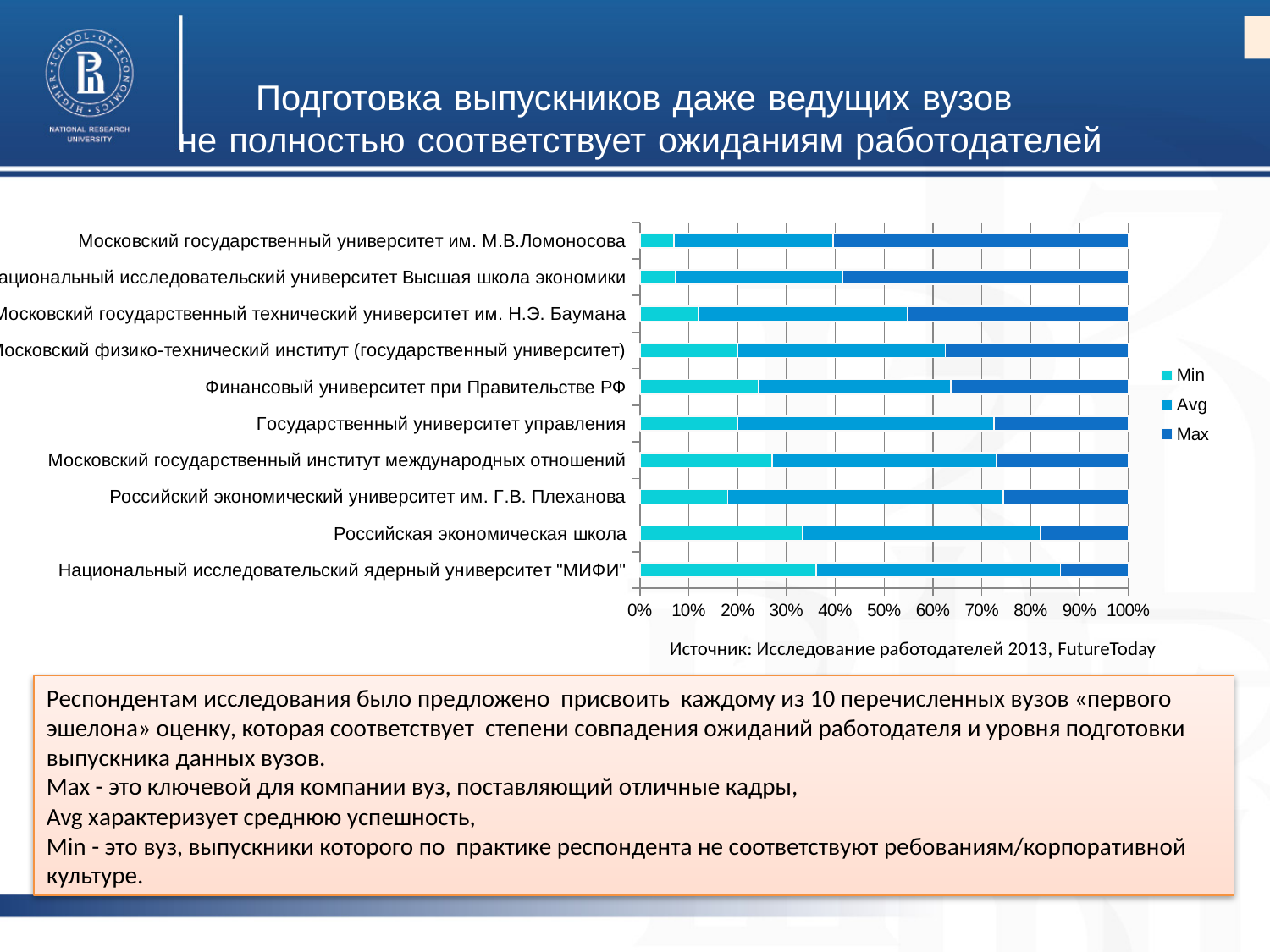

# Подготовка выпускников даже ведущих вузов не полностью соответствует ожиданиям работодателей

### Chart

| Category |  |  |  |
|---|---|---|---|
| Национальный исследовательский ядерный университет "МИФИ" | 13.0 | 18.0 | 5.0 |
| Российская экономическая школа | 13.0 | 19.0 | 7.0 |
| Российский экономический университет им. Г.В. Плеханова | 7.0 | 22.0 | 10.0 |
| Моcковский государственный институт международных отношений | 10.0 | 17.0 | 10.0 |
| Государственный университет управления | 8.0 | 21.0 | 11.0 |
| Финансовый университет при Правительстве РФ | 8.0 | 13.0 | 12.0 |
| Московский физико-технический институт (государственный университет) | 8.0 | 17.0 | 15.0 |
| Московский государственный технический университет им. Н.Э. Баумана | 5.0 | 18.0 | 19.0 |
| Национальный исследовательский университет Высшая школа экономики | 3.0 | 14.0 | 24.0 |
| Московский государственный университет им. М.В.Ломоносова | 3.0 | 14.0 | 26.0 |
Источник: Исследование работодателей 2013, FutureToday
Респондентам исследования было предложено  присвоить  каждому из 10 перечисленных вузов «первого эшелона» оценку, которая соответствует  степени совпадения ожиданий работодателя и уровня подготовки выпускника данных вузов.
Max - это ключевой для компании вуз, поставляющий отличные кадры,
Avg характеризует среднюю успешность,
Min - это вуз, выпускники которого по  практике респондента не соответствуют ребованиям/корпоративной культуре.